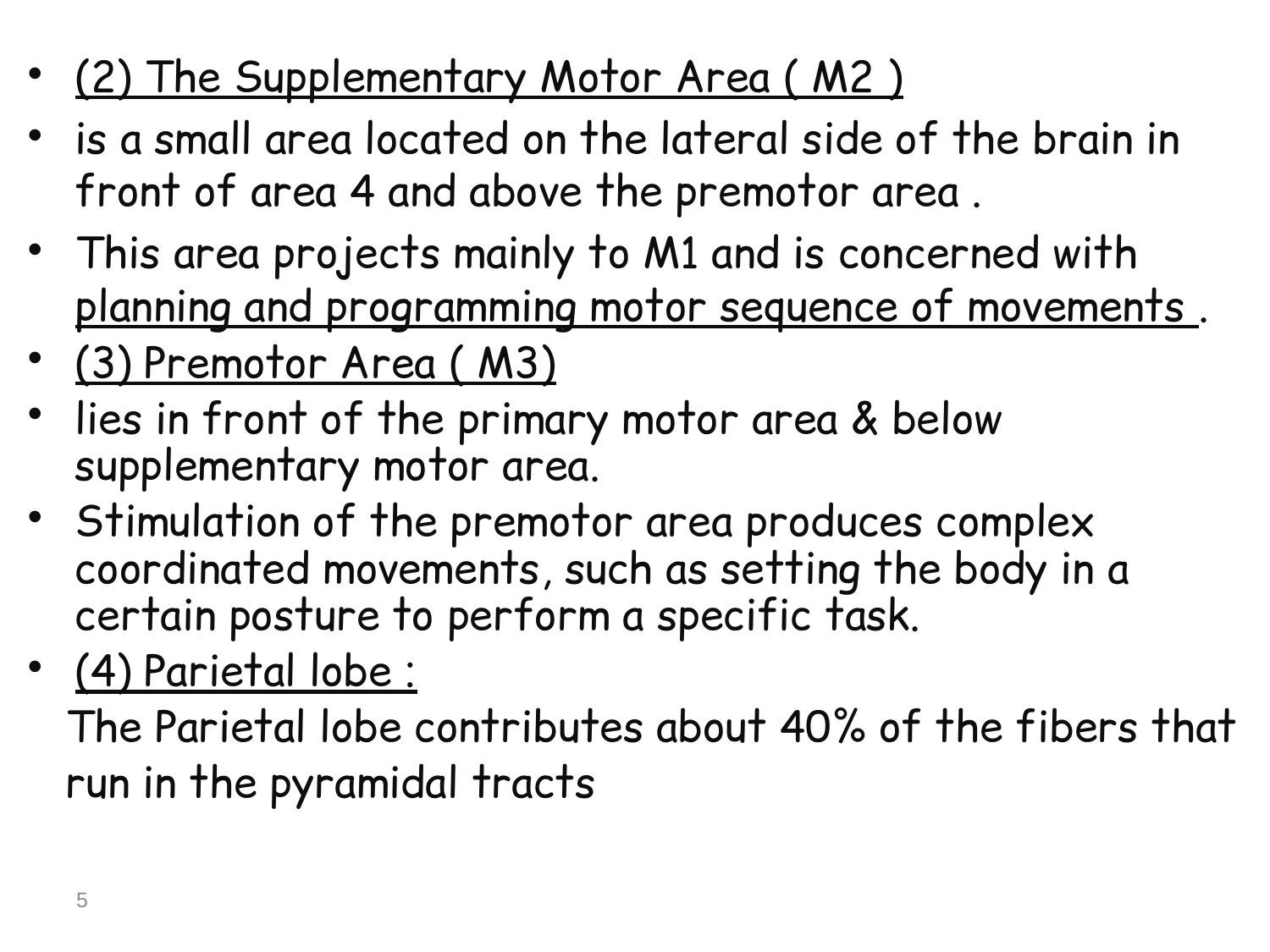

(2) The Supplementary Motor Area ( M2 )
is a small area located on the lateral side of the brain in front of area 4 and above the pre­motor area .
This area projects mainly to M1 and is concerned with planning and programming motor sequence of movements .
(3) Premotor Area ( M3)
lies in front of the primary motor area & below supplementary motor area.
Stimulation of the premotor area produces complex coordinated movements, such as setting the body in a certain posture to perform a specific task.
(4) Parietal lobe :
   The Parietal lobe contributes about 40% of the fibers that
   run in the pyramidal tracts

5